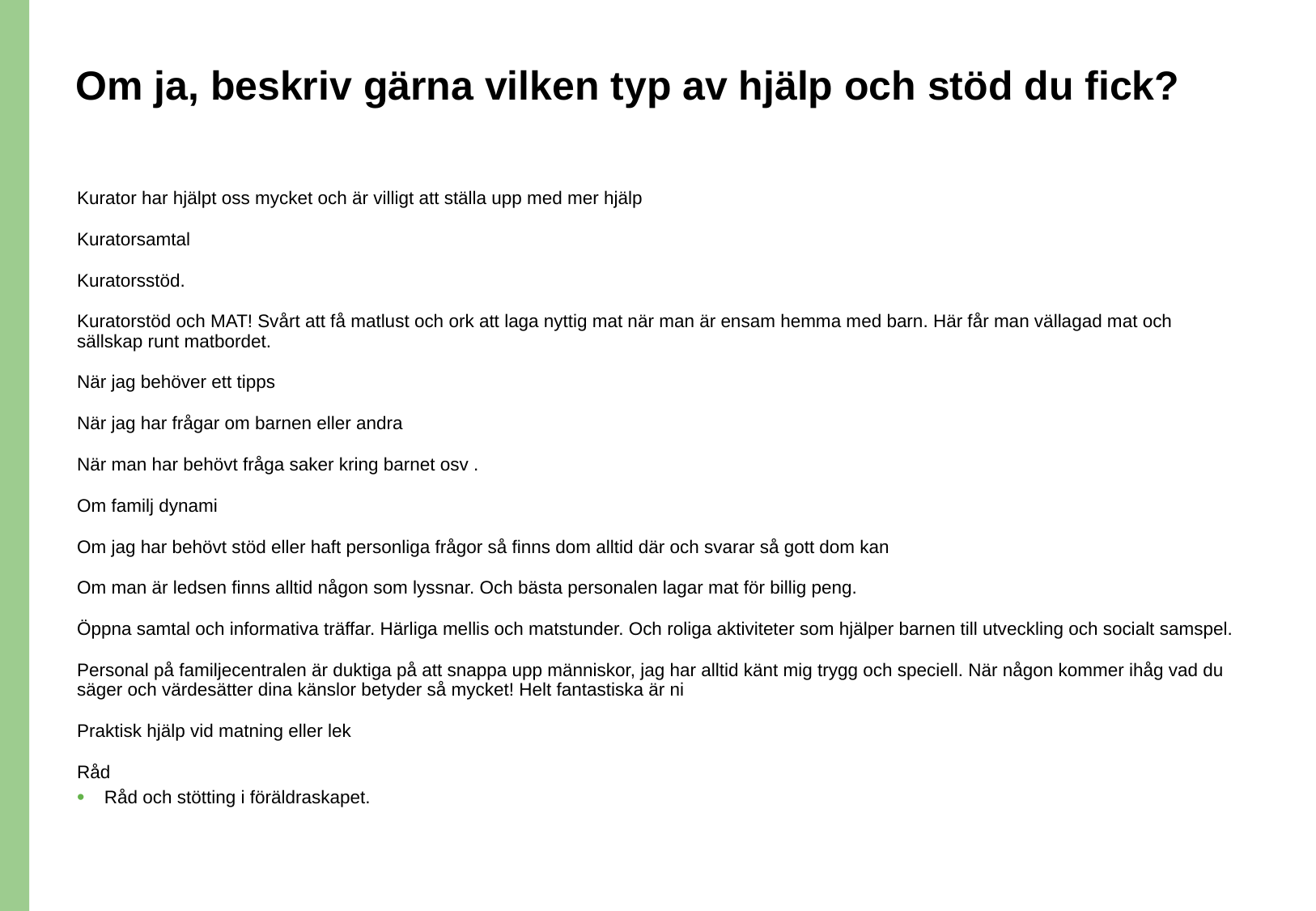

# Om ja, beskriv gärna vilken typ av hjälp och stöd du fick?
Kurator har hjälpt oss mycket och är villigt att ställa upp med mer hjälp
Kuratorsamtal
Kuratorsstöd.
Kuratorstöd och MAT! Svårt att få matlust och ork att laga nyttig mat när man är ensam hemma med barn. Här får man vällagad mat och sällskap runt matbordet.
När jag behöver ett tipps
När jag har frågar om barnen eller andra
När man har behövt fråga saker kring barnet osv .
Om familj dynami
Om jag har behövt stöd eller haft personliga frågor så finns dom alltid där och svarar så gott dom kan
Om man är ledsen finns alltid någon som lyssnar. Och bästa personalen lagar mat för billig peng.
Öppna samtal och informativa träffar. Härliga mellis och matstunder. Och roliga aktiviteter som hjälper barnen till utveckling och socialt samspel.
Personal på familjecentralen är duktiga på att snappa upp människor, jag har alltid känt mig trygg och speciell. När någon kommer ihåg vad du säger och värdesätter dina känslor betyder så mycket! Helt fantastiska är ni
Praktisk hjälp vid matning eller lek
Råd
Råd och stötting i föräldraskapet.